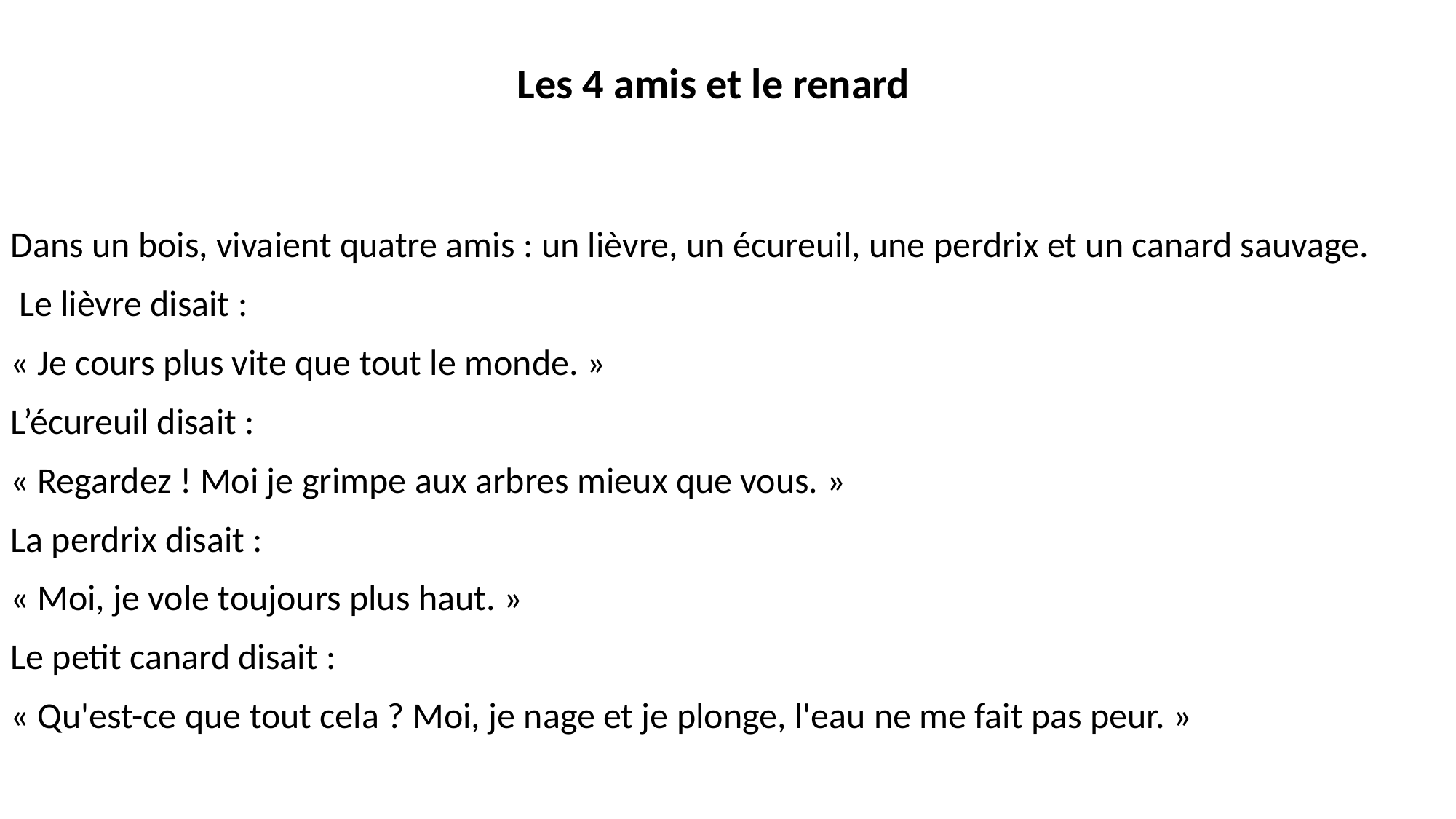

Les 4 amis et le renard

Dans un bois, vivaient quatre amis : un lièvre, un écureuil, une perdrix et un canard sauvage.
 Le lièvre disait :
« Je cours plus vite que tout le monde. »
L’écureuil disait :
« Regardez ! Moi je grimpe aux arbres mieux que vous. »
La perdrix disait :
« Moi, je vole toujours plus haut. »
Le petit canard disait :
« Qu'est-ce que tout cela ? Moi, je nage et je plonge, l'eau ne me fait pas peur. »